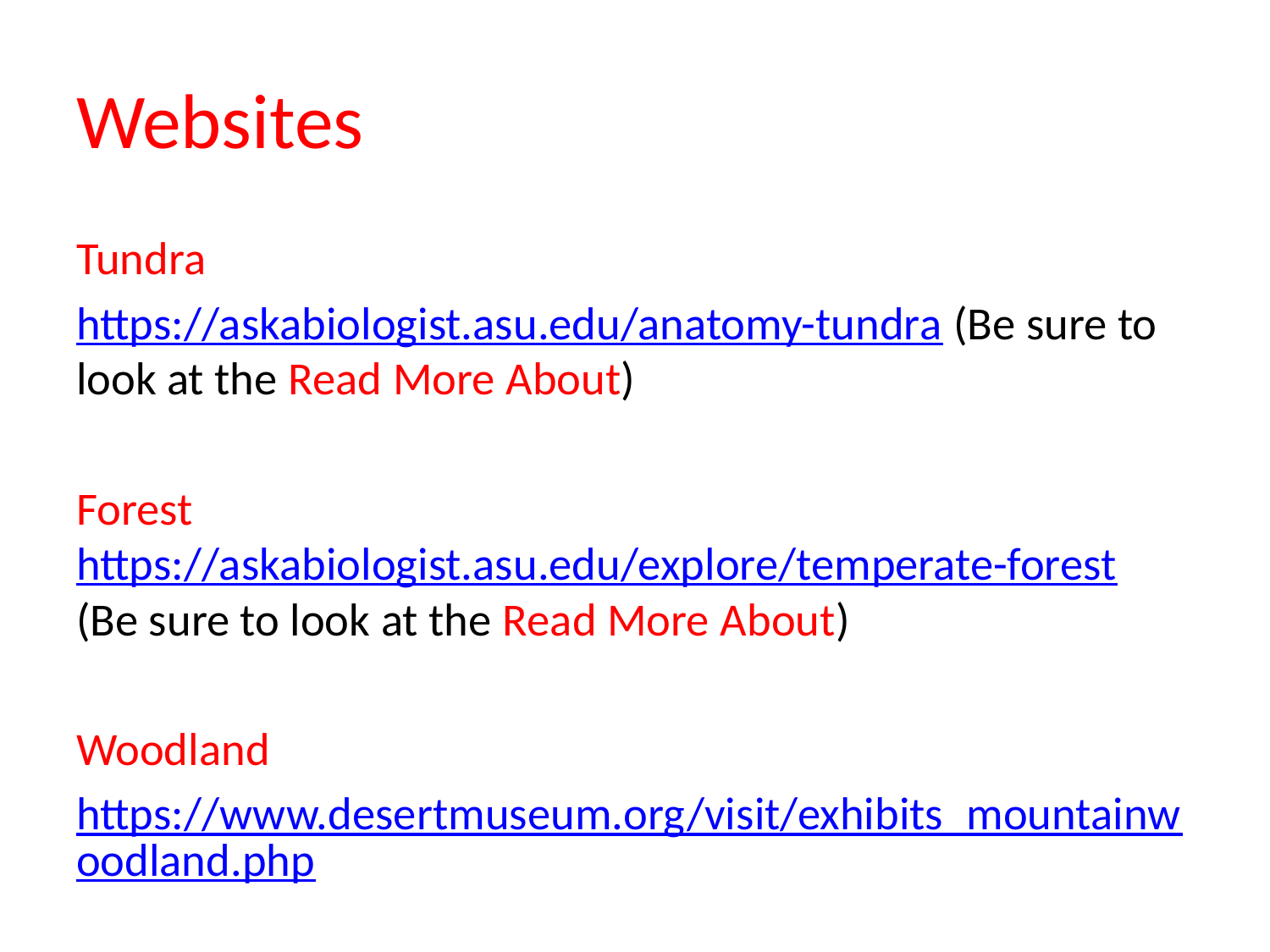

# Websites
Tundra
https://askabiologist.asu.edu/anatomy-tundra (Be sure to look at the Read More About)

Forest https://askabiologist.asu.edu/explore/temperate-forest  (Be sure to look at the Read More About)

Woodland
https://www.desertmuseum.org/visit/exhibits_mountainwoodland.php